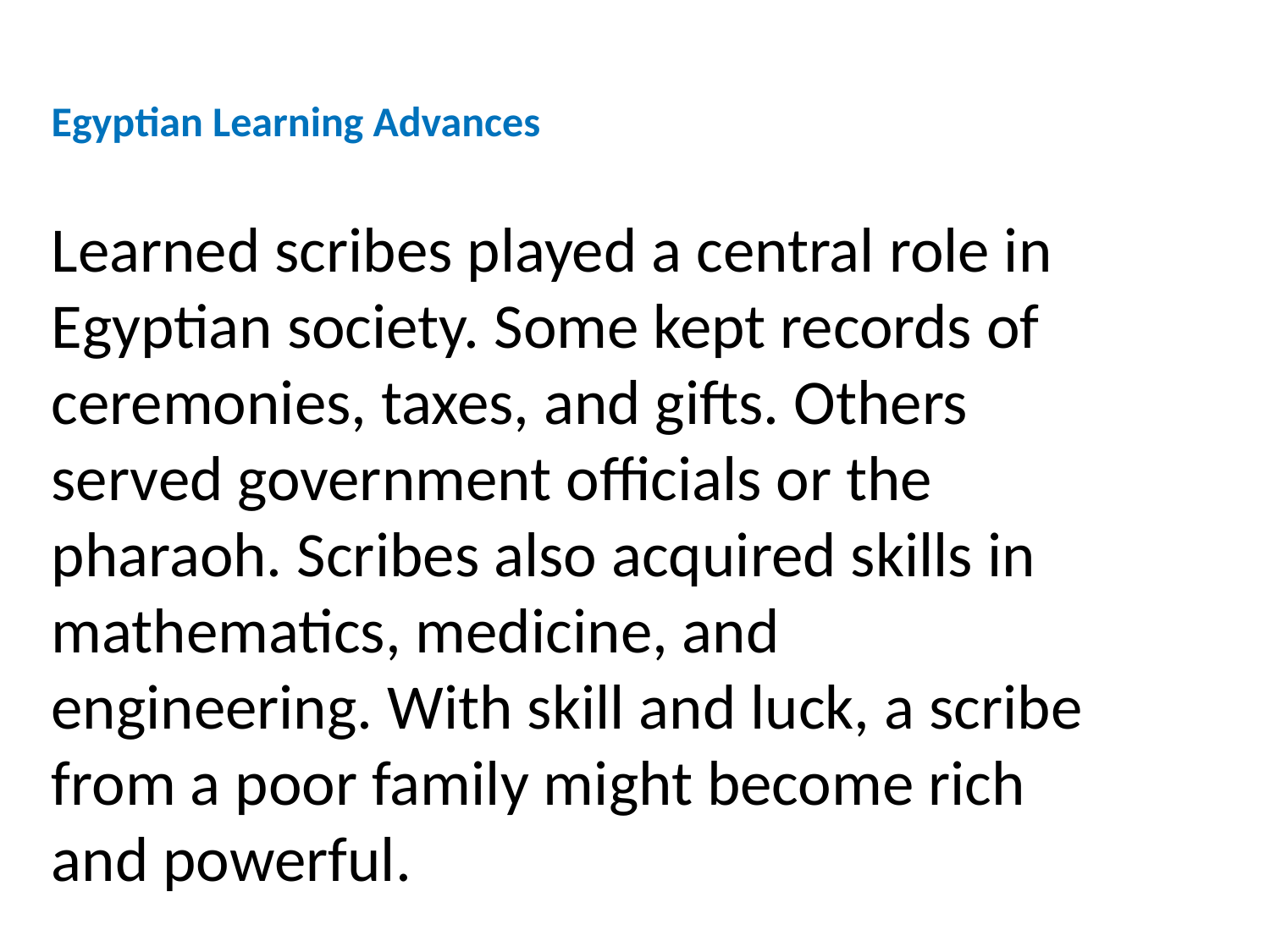

Egyptian Learning Advances
Learned scribes played a central role in Egyptian society. Some kept records of ceremonies, taxes, and gifts. Others served government officials or the pharaoh. Scribes also acquired skills in mathematics, medicine, and engineering. With skill and luck, a scribe from a poor family might become rich and powerful.